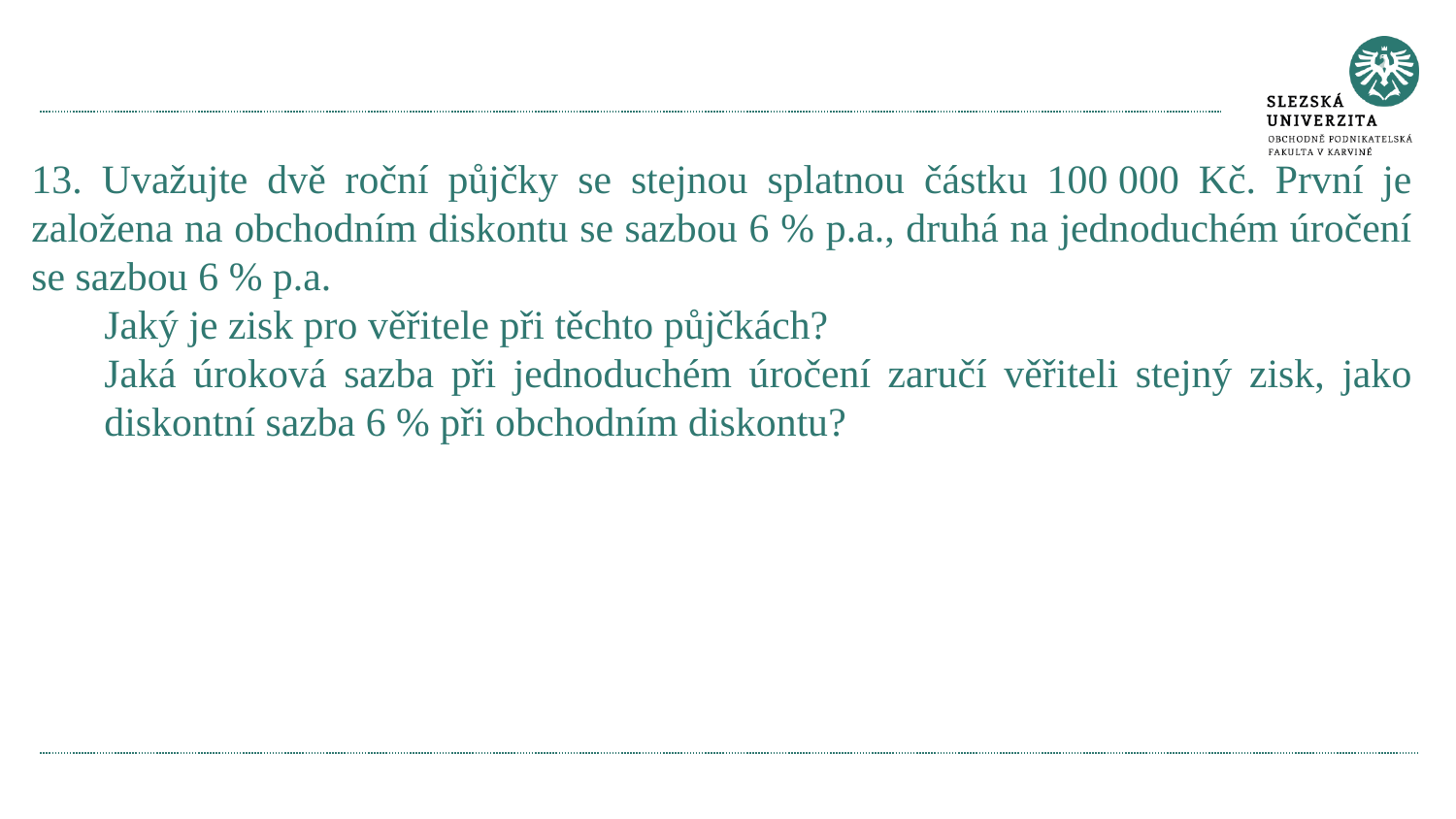

#
13. Uvažujte dvě roční půjčky se stejnou splatnou částku 100 000 Kč. První je založena na obchodním diskontu se sazbou 6 % p.a., druhá na jednoduchém úročení se sazbou 6 % p.a.
Jaký je zisk pro věřitele při těchto půjčkách?
Jaká úroková sazba při jednoduchém úročení zaručí věřiteli stejný zisk, jako diskontní sazba 6 % při obchodním diskontu?